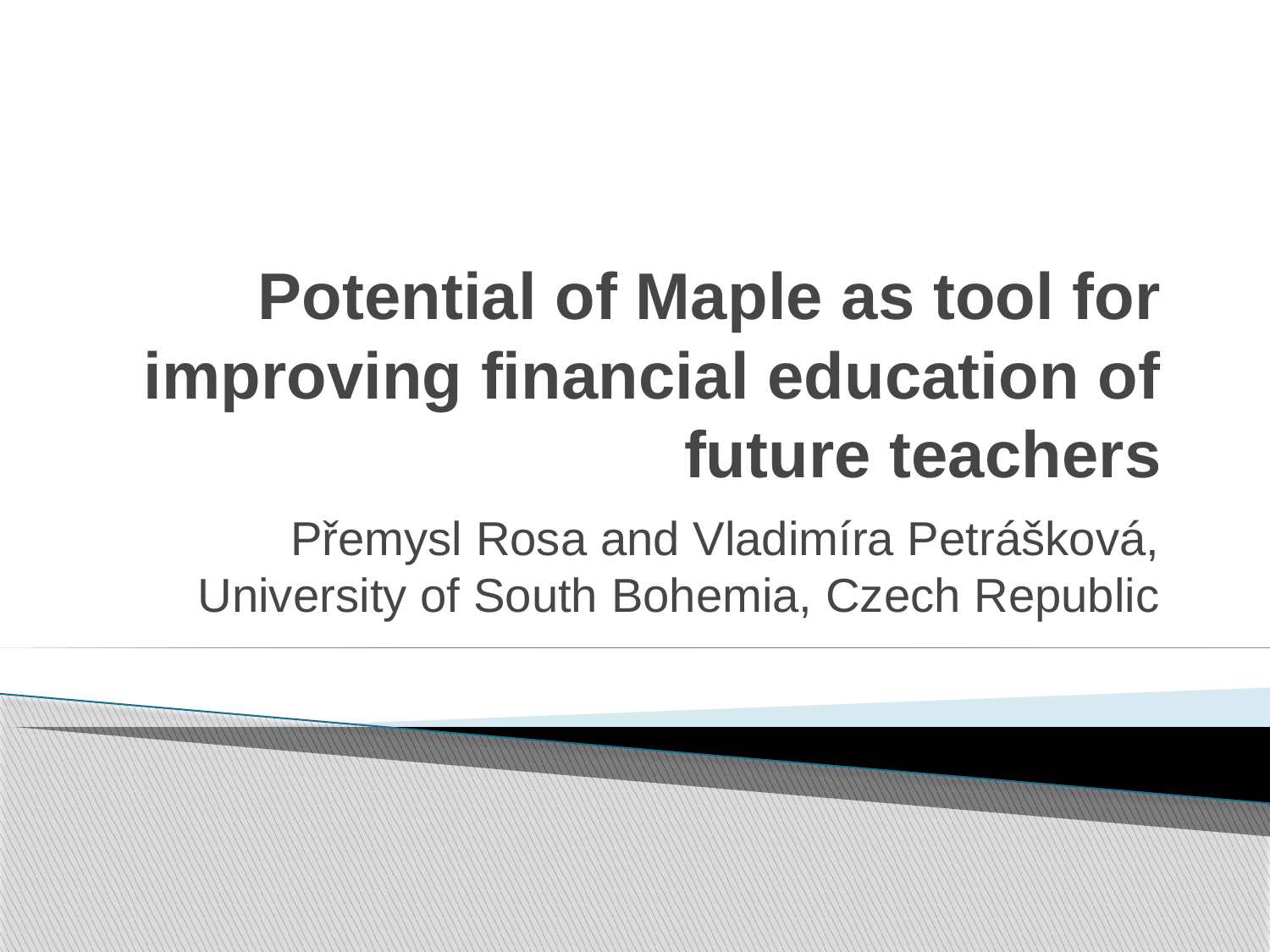

# Potential of Maple as tool for improving financial education of future teachers
Přemysl Rosa and Vladimíra Petrášková, University of South Bohemia, Czech Republic